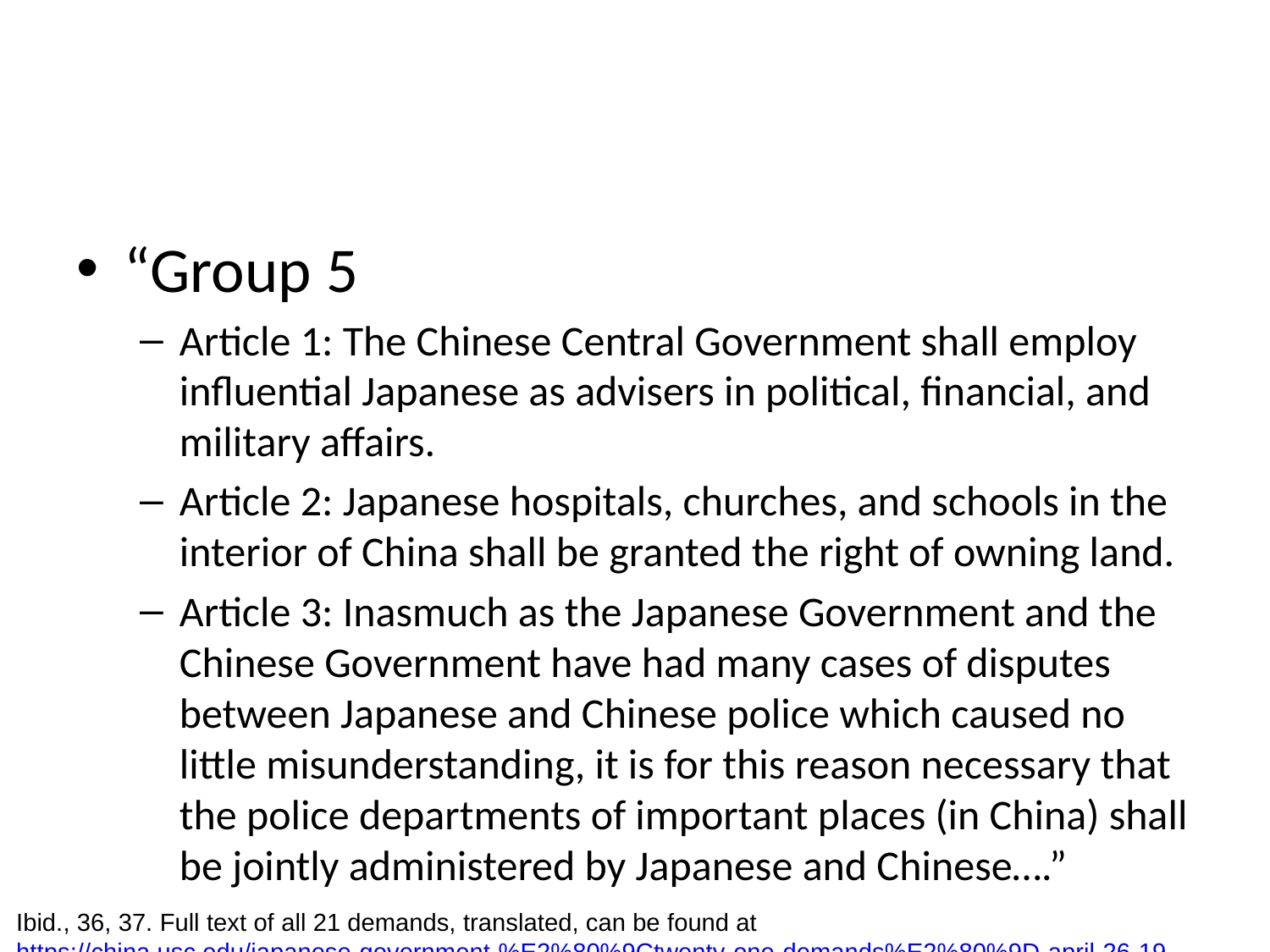

#
“Group 5
Article 1: The Chinese Central Government shall employ influential Japanese as advisers in political, financial, and military affairs.
Article 2: Japanese hospitals, churches, and schools in the interior of China shall be granted the right of owning land.
Article 3: Inasmuch as the Japanese Government and the Chinese Government have had many cases of disputes between Japanese and Chinese police which caused no little misunderstanding, it is for this reason necessary that the police departments of important places (in China) shall be jointly administered by Japanese and Chinese….”
Ibid., 36, 37. Full text of all 21 demands, translated, can be found at https://china.usc.edu/japanese-government-%E2%80%9Ctwenty-one-demands%E2%80%9D-april-26-1915